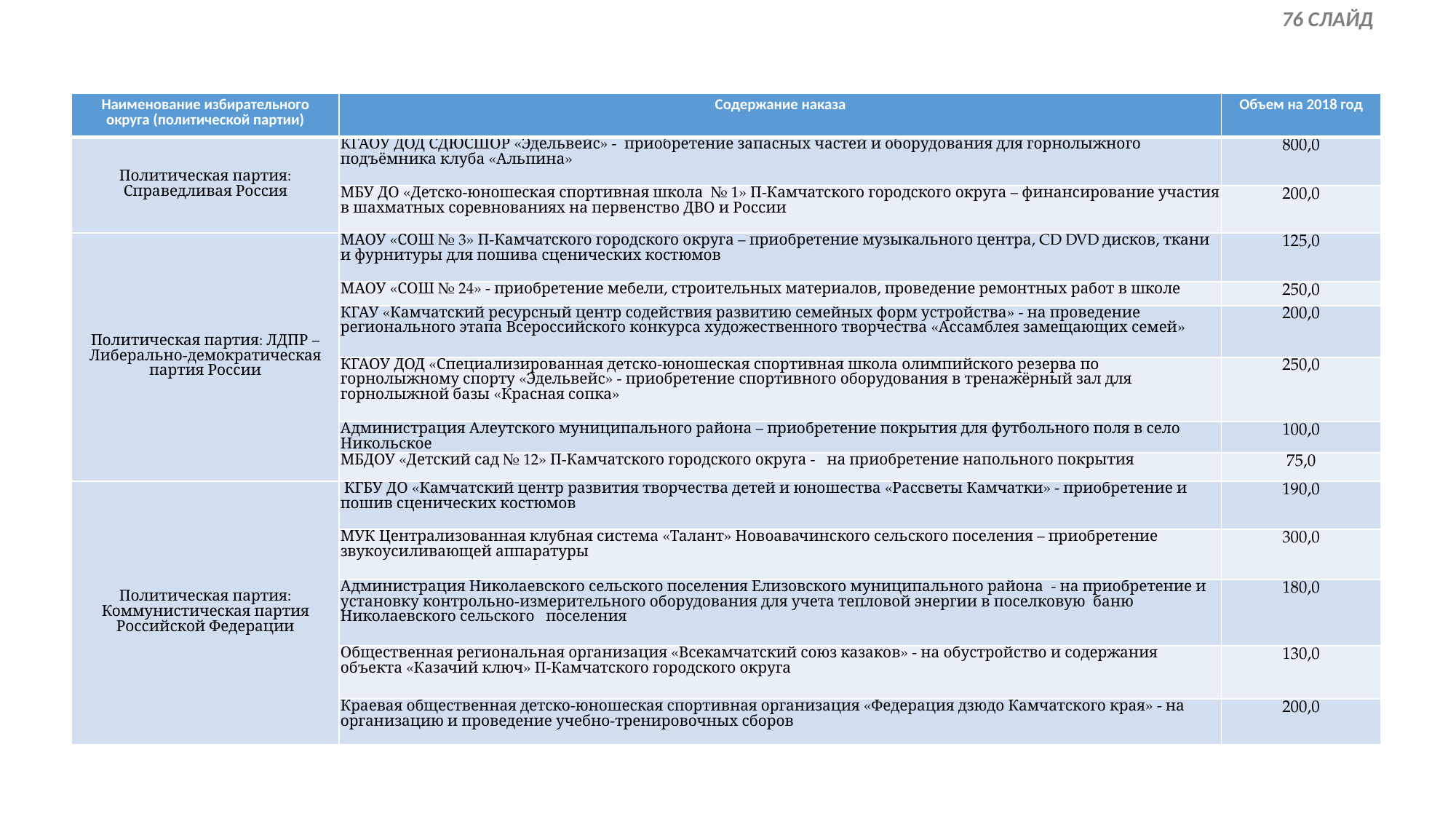

76 СЛАЙД
| Наименование избирательного округа (политической партии) | Содержание наказа | Объем на 2018 год |
| --- | --- | --- |
| Политическая партия: Справедливая Россия | КГАОУ ДОД СДЮСШОР «Эдельвейс» - приобретение запасных частей и оборудования для горнолыжного подъёмника клуба «Альпина» | 800,0 |
|  | МБУ ДО «Детско-юношеская спортивная школа № 1» П-Камчатского городского округа – финансирование участия в шахматных соревнованиях на первенство ДВО и России | 200,0 |
| Политическая партия: ЛДПР – Либерально-демократическая партия России | МАОУ «СОШ № 3» П-Камчатского городского округа – приобретение музыкального центра, CD DVD дисков, ткани и фурнитуры для пошива сценических костюмов | 125,0 |
|  | МАОУ «СОШ № 24» - приобретение мебели, строительных материалов, проведение ремонтных работ в школе | 250,0 |
|  | КГАУ «Камчатский ресурсный центр содействия развитию семейных форм устройства» - на проведение регионального этапа Всероссийского конкурса художественного творчества «Ассамблея замещающих семей» | 200,0 |
|  | КГАОУ ДОД «Специализированная детско-юношеская спортивная школа олимпийского резерва по горнолыжному спорту «Эдельвейс» - приобретение спортивного оборудования в тренажёрный зал для горнолыжной базы «Красная сопка» | 250,0 |
|  | Администрация Алеутского муниципального района – приобретение покрытия для футбольного поля в село Никольское | 100,0 |
|  | МБДОУ «Детский сад № 12» П-Камчатского городского округа - на приобретение напольного покрытия | 75,0 |
| Политическая партия: Коммунистическая партия Российской Федерации | КГБУ ДО «Камчатский центр развития творчества детей и юношества «Рассветы Камчатки» - приобретение и пошив сценических костюмов | 190,0 |
|  | МУК Централизованная клубная система «Талант» Новоавачинского сельского поселения – приобретение звукоусиливающей аппаратуры | 300,0 |
|  | Администрация Николаевского сельского поселения Елизовского муниципального района - на приобретение и установку контрольно-измерительного оборудования для учета тепловой энергии в поселковую баню Николаевского сельского поселения | 180,0 |
|  | Общественная региональная организация «Всекамчатский союз казаков» - на обустройство и содержания объекта «Казачий ключ» П-Камчатского городского округа | 130,0 |
|  | Краевая общественная детско-юношеская спортивная организация «Федерация дзюдо Камчатского края» - на организацию и проведение учебно-тренировочных сборов | 200,0 |